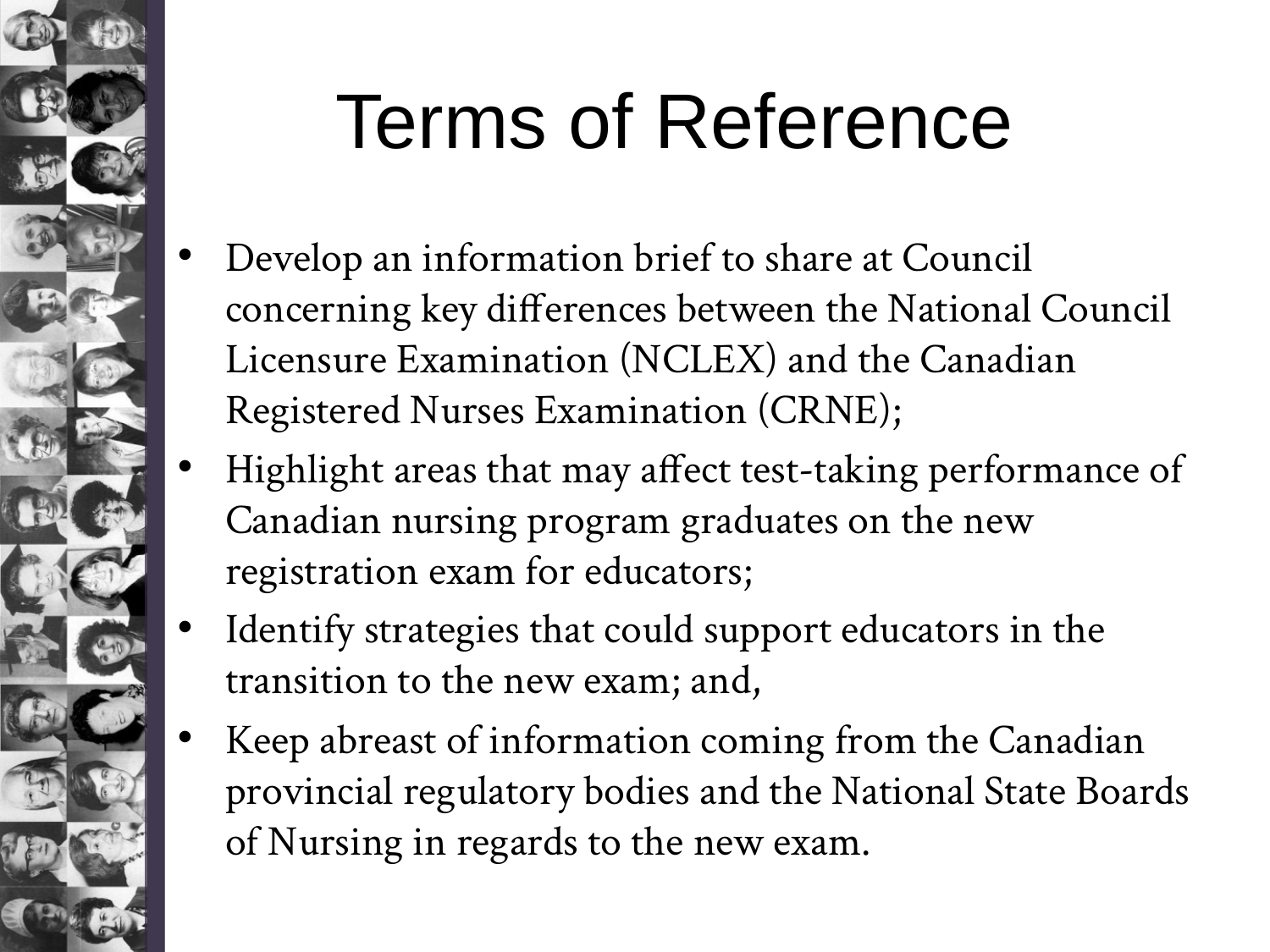

# Terms of Reference
Develop an information brief to share at Council concerning key differences between the National Council Licensure Examination (NCLEX) and the Canadian Registered Nurses Examination (CRNE);
Highlight areas that may affect test-taking performance of Canadian nursing program graduates on the new registration exam for educators;
Identify strategies that could support educators in the transition to the new exam; and,
Keep abreast of information coming from the Canadian provincial regulatory bodies and the National State Boards of Nursing in regards to the new exam.